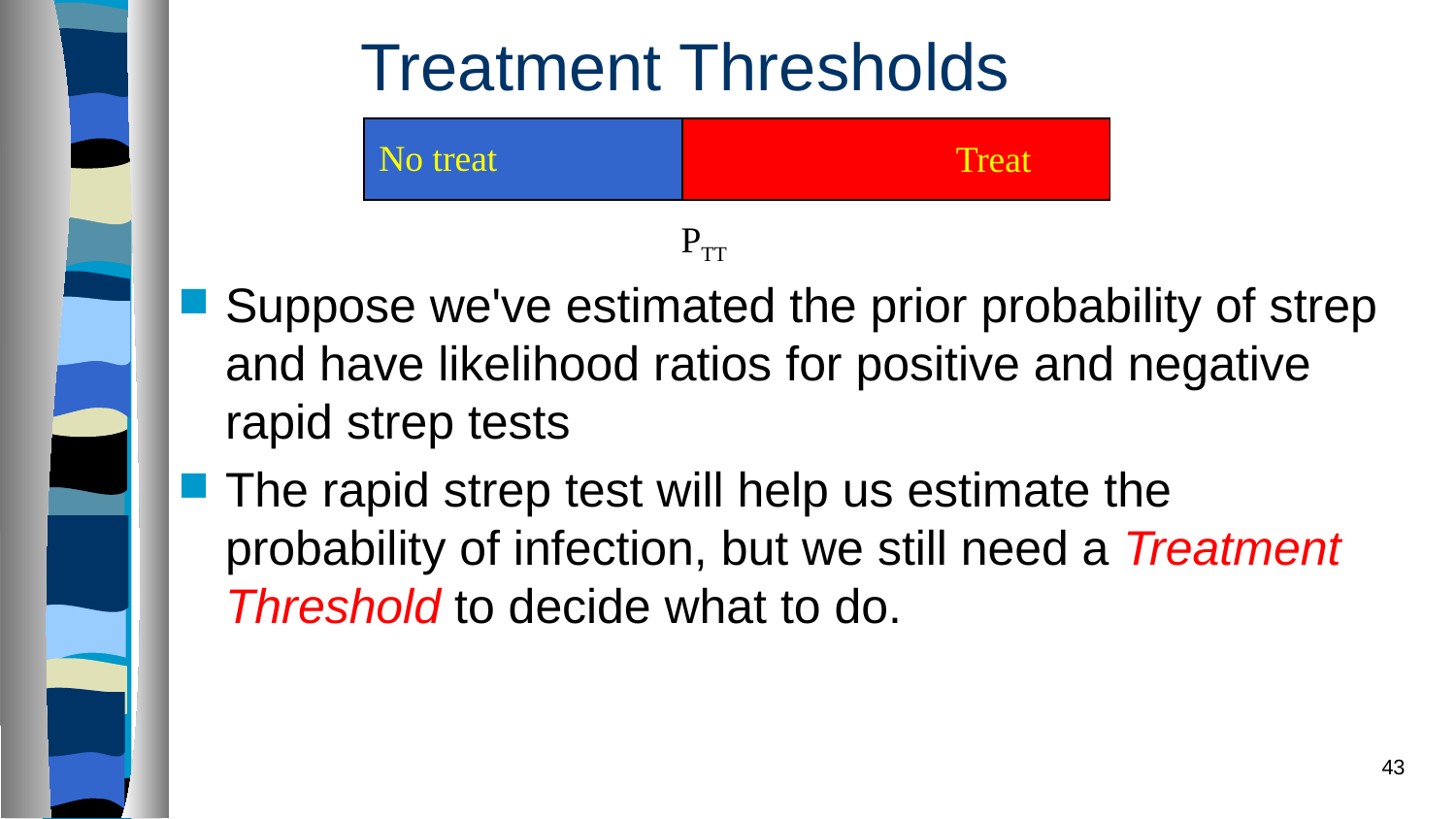

Treatment Thresholds

No treat
Treat
PTT
Suppose we've estimated the prior probability of strep and have likelihood ratios for positive and negative rapid strep tests
The rapid strep test will help us estimate the probability of infection, but we still need a Treatment Threshold to decide what to do.
43